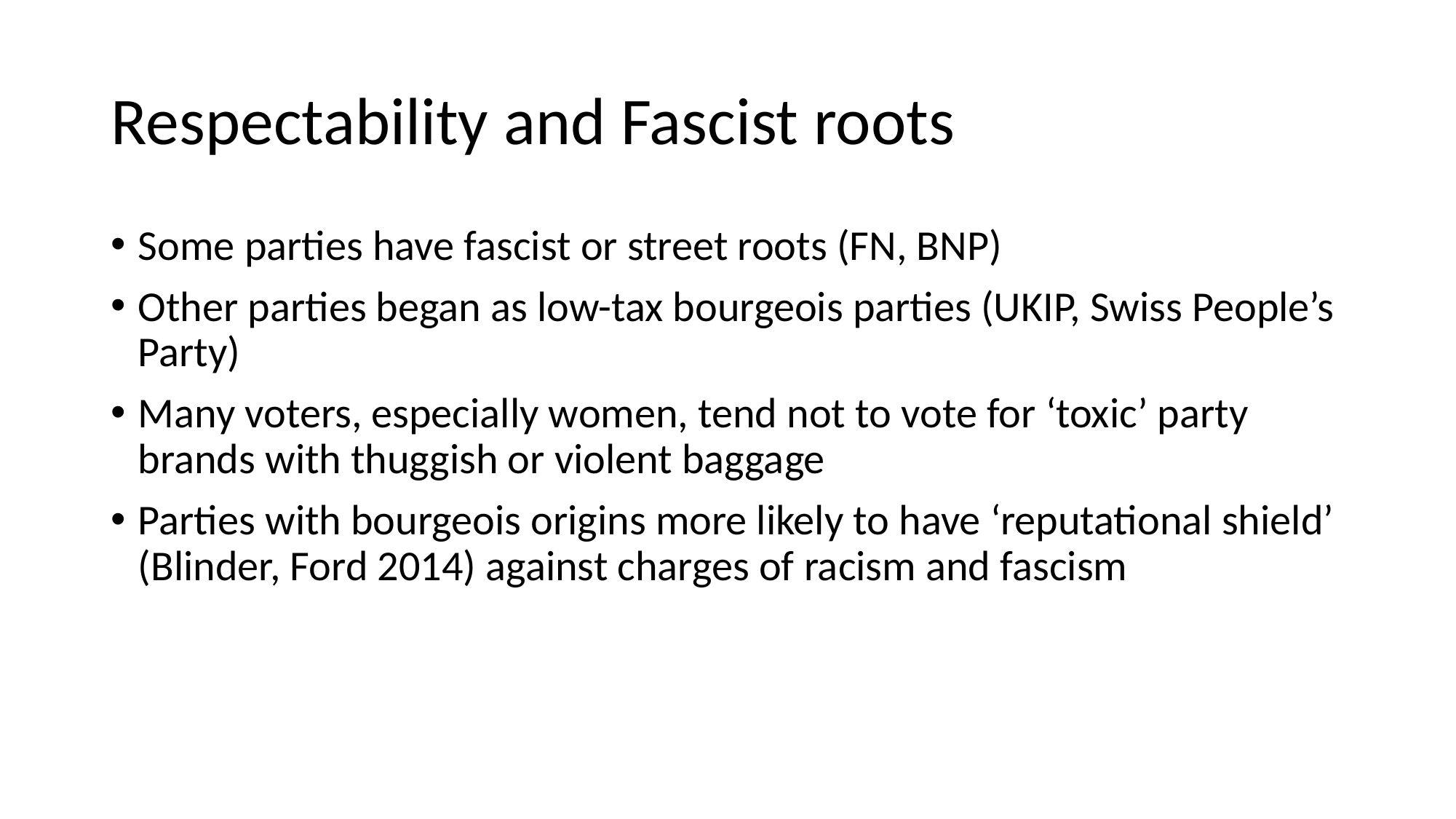

# Respectability and Fascist roots
Some parties have fascist or street roots (FN, BNP)
Other parties began as low-tax bourgeois parties (UKIP, Swiss People’s Party)
Many voters, especially women, tend not to vote for ‘toxic’ party brands with thuggish or violent baggage
Parties with bourgeois origins more likely to have ‘reputational shield’ (Blinder, Ford 2014) against charges of racism and fascism